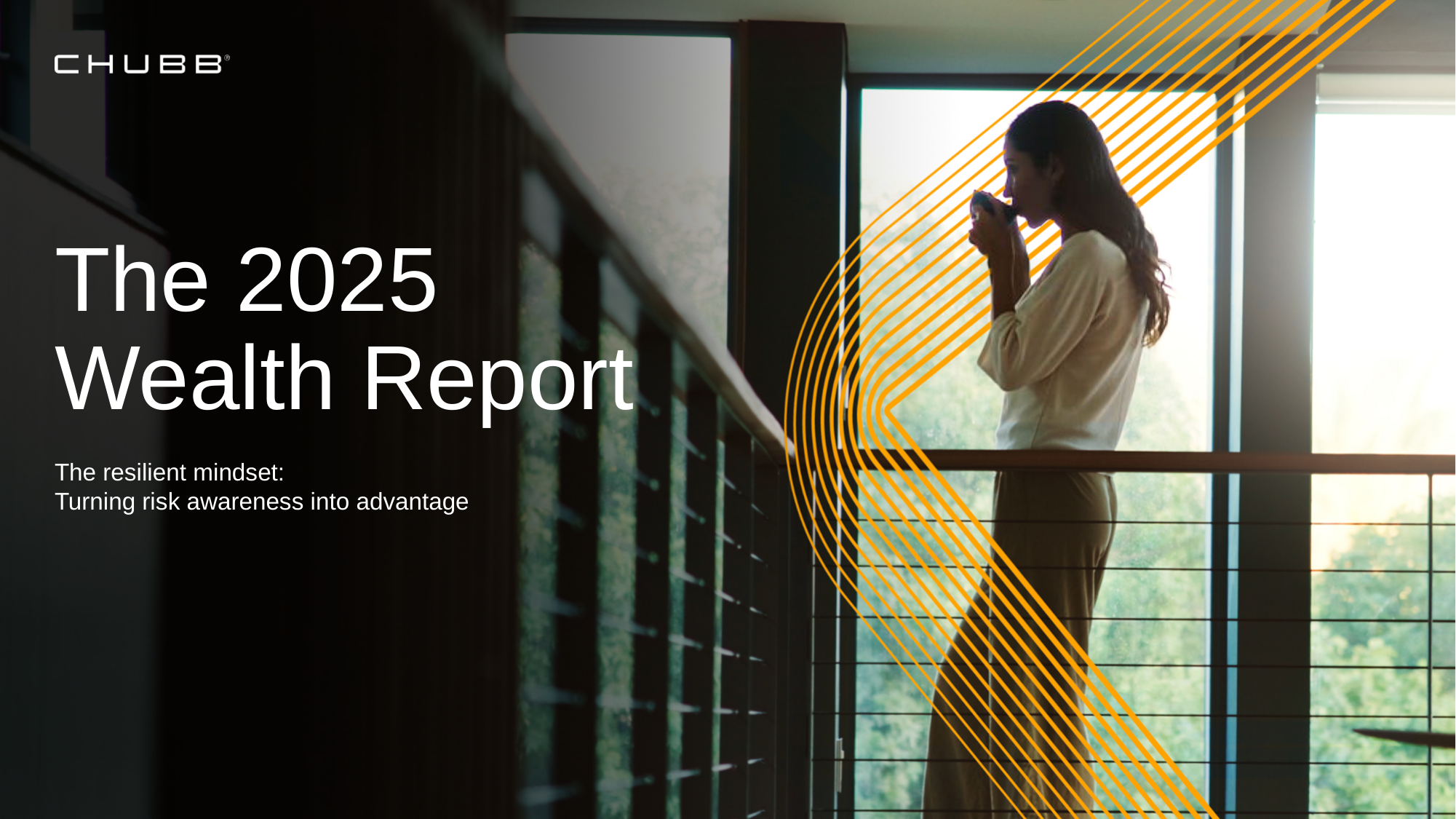

# The 2025 Wealth Report
The resilient mindset:
Turning risk awareness into advantage